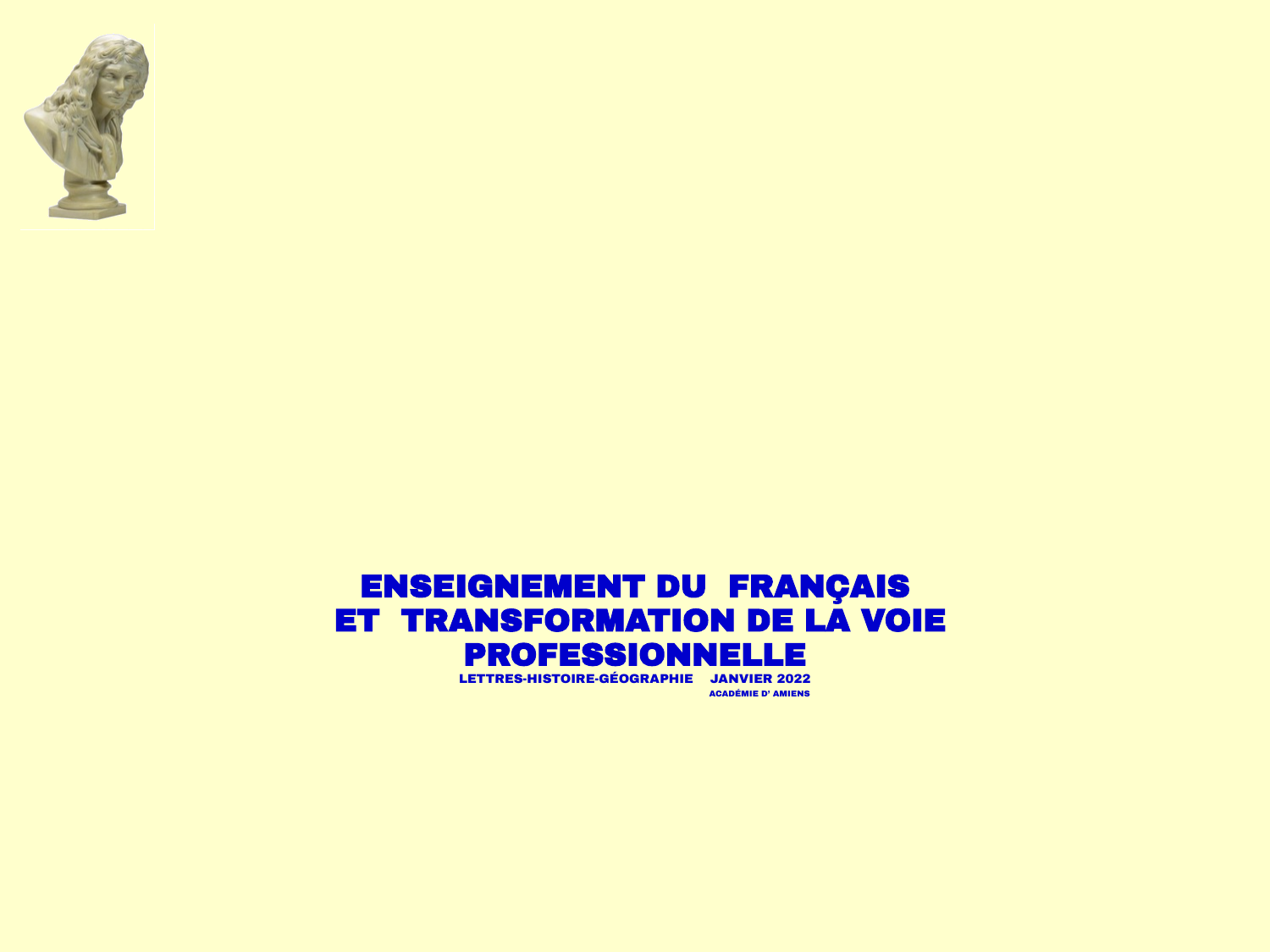

# enseignement du  français et  transformation de la voie Professionnelle LETTRES-HISTOIRE-Géographie    janvier 2022 Académie d’ Amiens